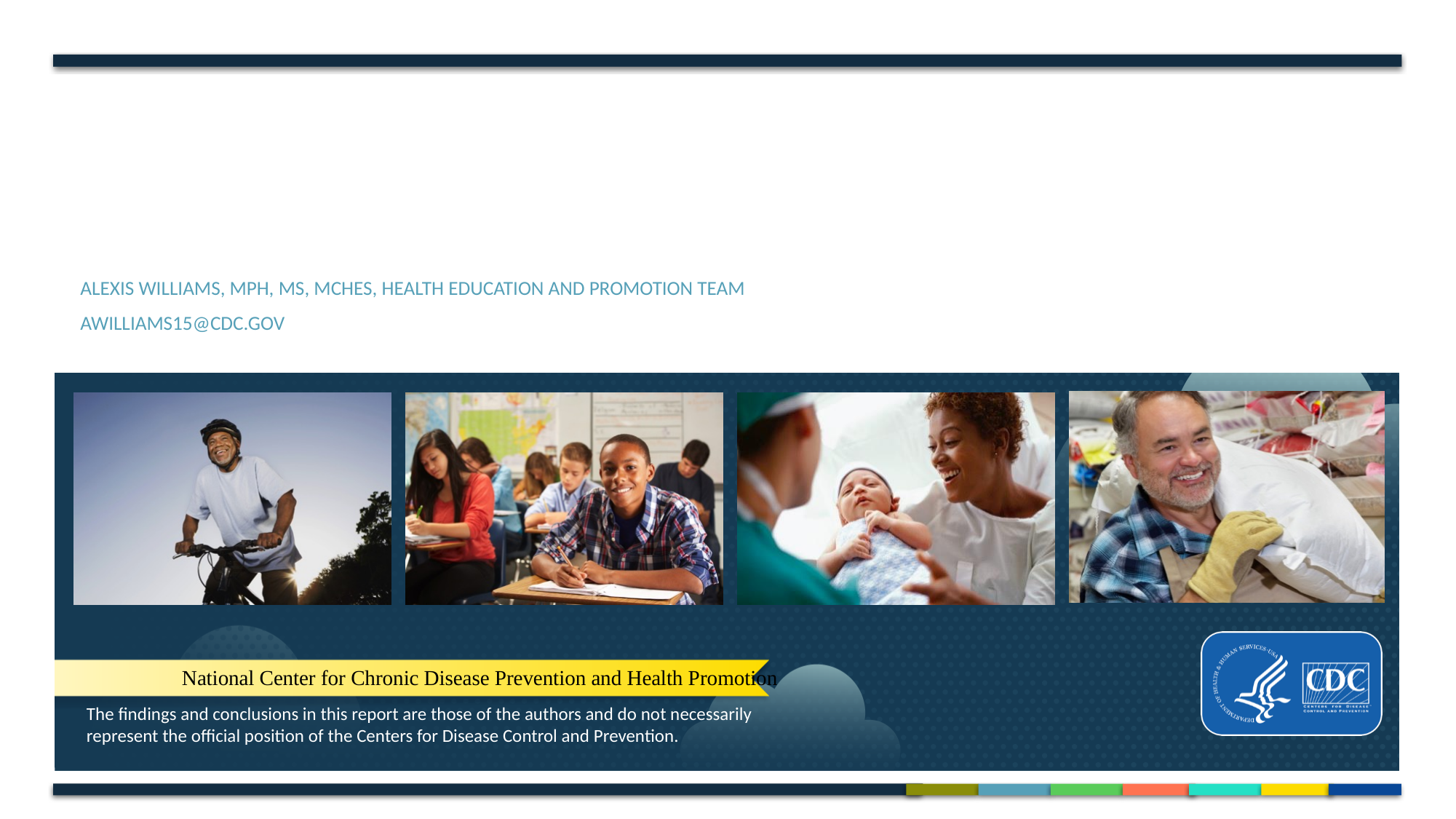

#
Alexis Williams, MPH, MS, MCHES, Health education and Promotion Team
awilliams15@cdc.gov
National Center for Chronic Disease Prevention and Health Promotion